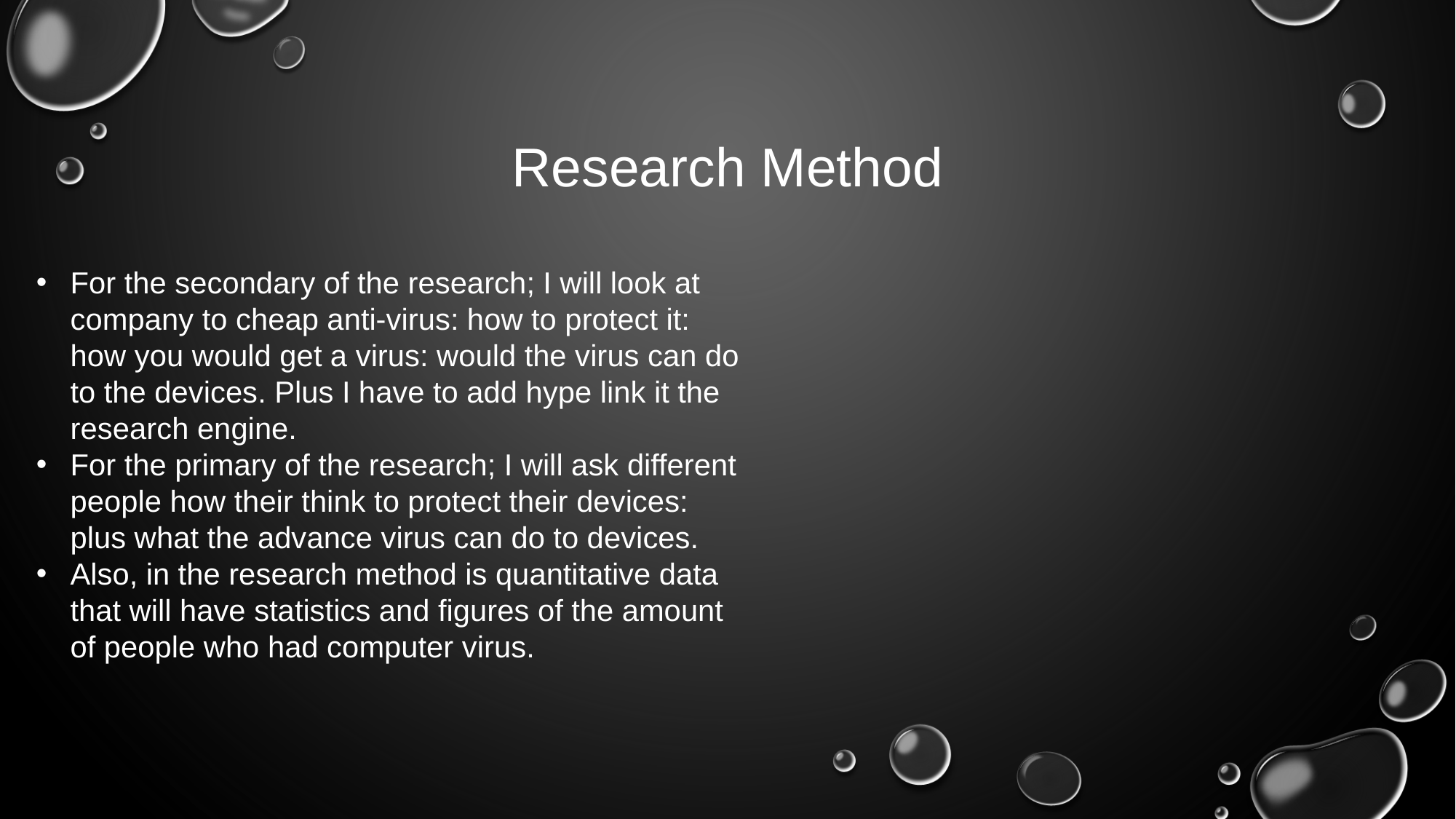

# Research Method
For the secondary of the research; I will look at company to cheap anti-virus: how to protect it: how you would get a virus: would the virus can do to the devices. Plus I have to add hype link it the research engine.
For the primary of the research; I will ask different people how their think to protect their devices: plus what the advance virus can do to devices.
Also, in the research method is quantitative data that will have statistics and figures of the amount of people who had computer virus.